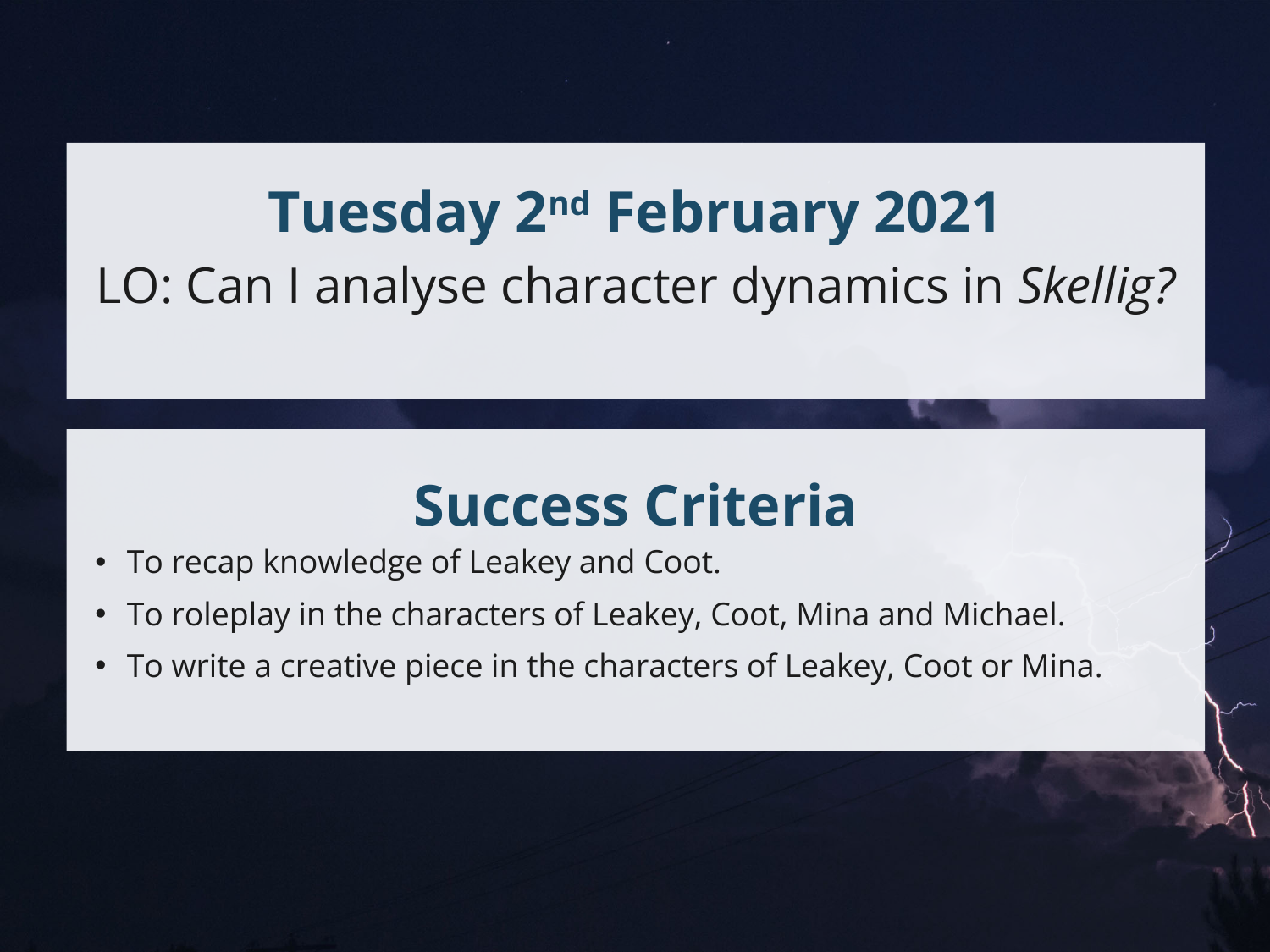

Tuesday 2nd February 2021
LO: Can I analyse character dynamics in Skellig?

Success Criteria
To recap knowledge of Leakey and Coot.
To roleplay in the characters of Leakey, Coot, Mina and Michael.
To write a creative piece in the characters of Leakey, Coot or Mina.